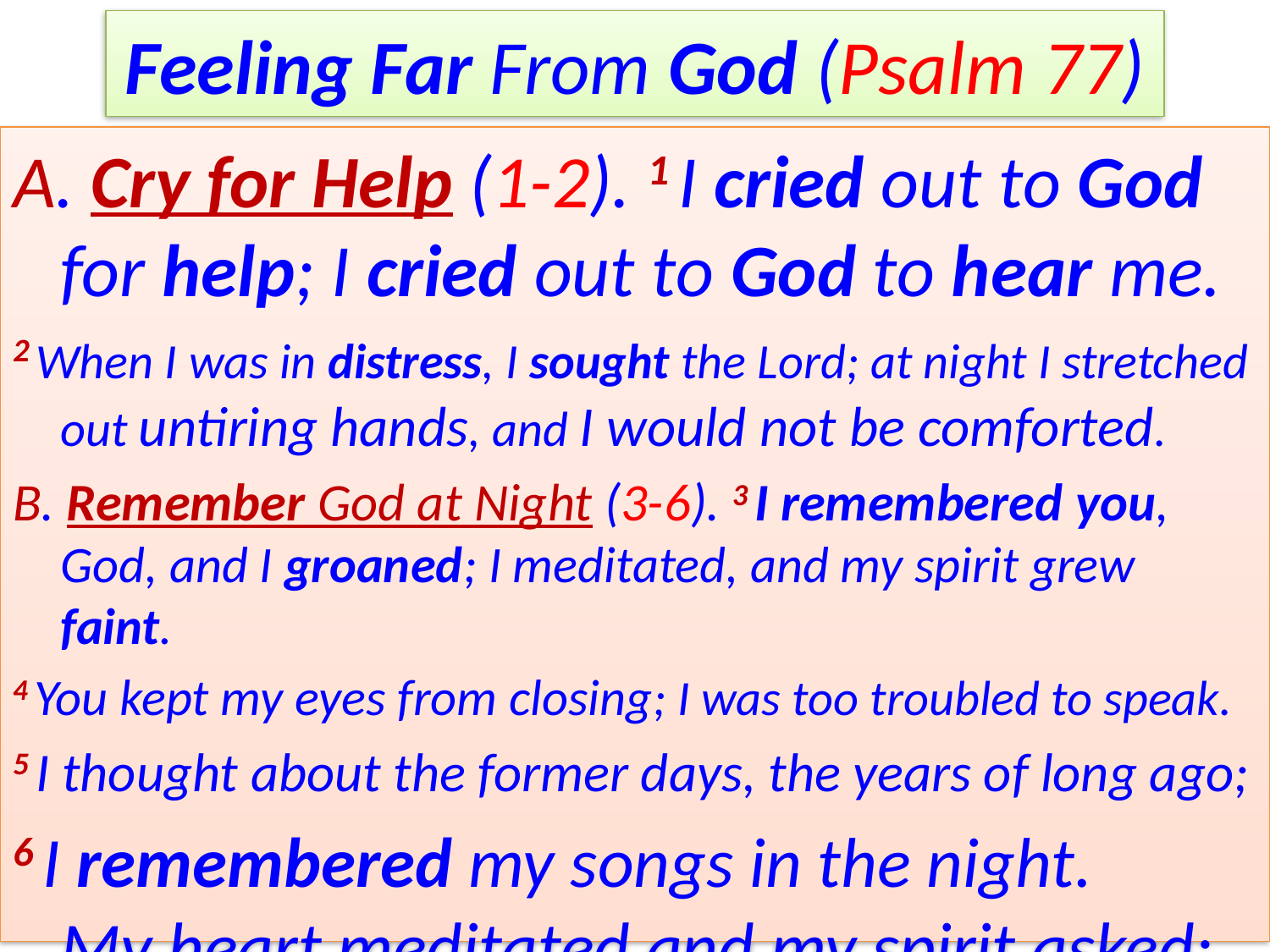

# Feeling Far From God (Psalm 77)
A. Cry for Help (1-2). 1 I cried out to God for help; I cried out to God to hear me.
2 When I was in distress, I sought the Lord; at night I stretched out untiring hands, and I would not be comforted.
B. Remember God at Night (3-6). 3 I remembered you, God, and I groaned; I meditated, and my spirit grew faint.
4 You kept my eyes from closing; I was too troubled to speak.
5 I thought about the former days, the years of long ago;
6 I remembered my songs in the night.
My heart meditated and my spirit asked: